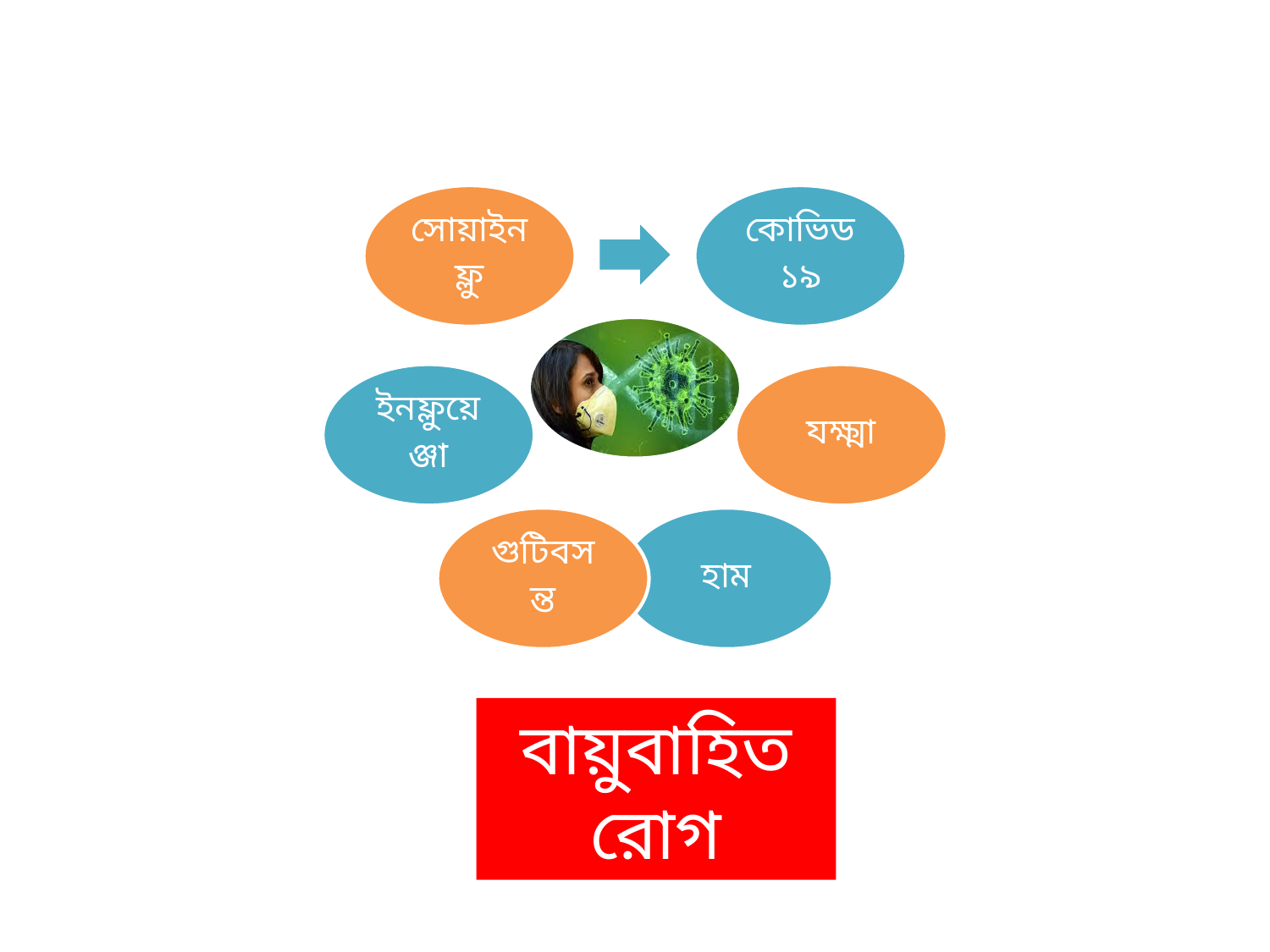

কোভিড ১৯
যক্ষ্মা
হাম
গুটিবসন্ত
ইনফ্লুয়েঞ্জা
সোয়াইন ফ্লু
বায়ুবাহিত রোগ